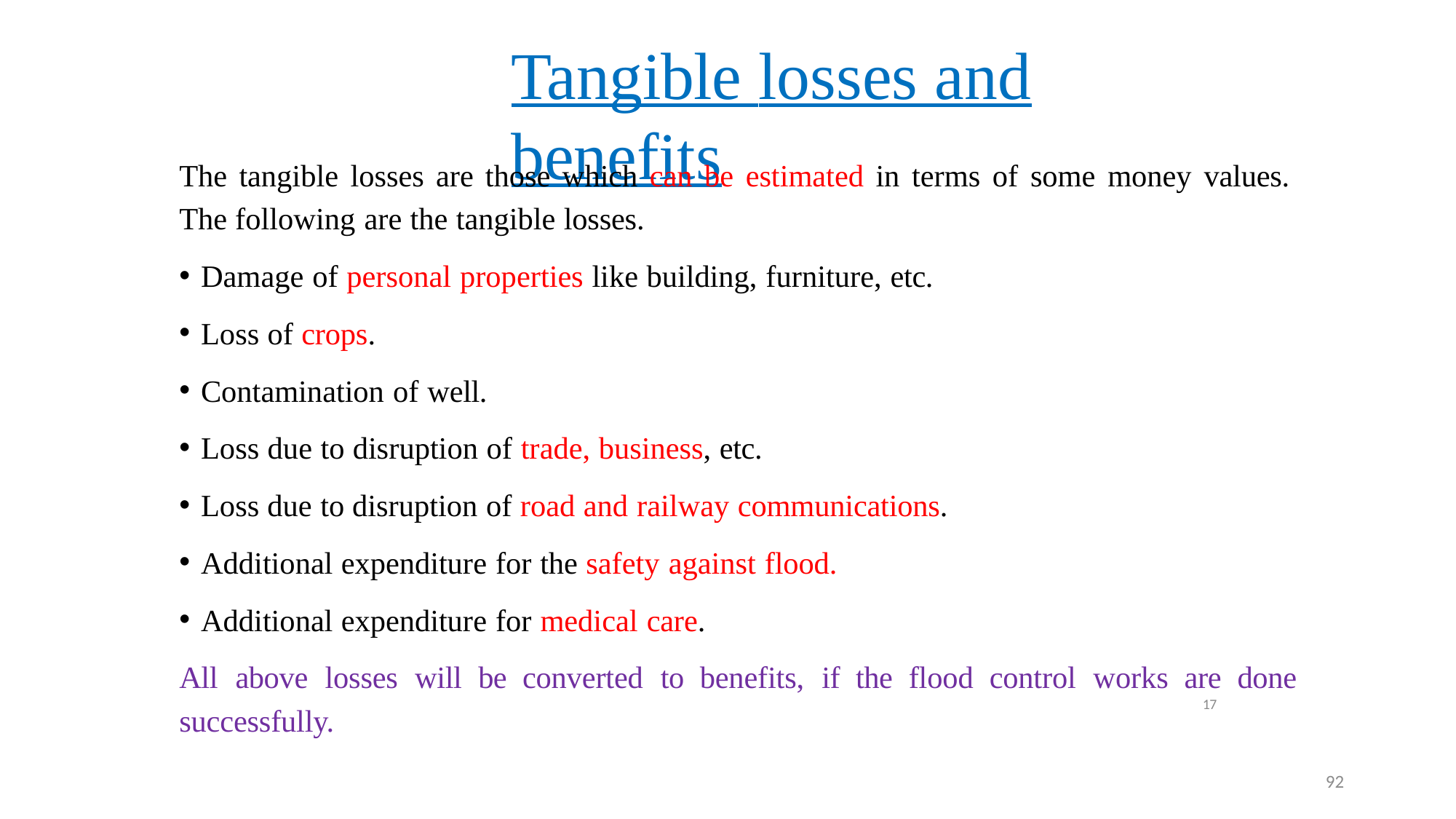

# Tangible losses and benefits
The tangible losses are those which can be estimated in terms of some money values. The following are the tangible losses.
Damage of personal properties like building, furniture, etc.
Loss of crops.
Contamination of well.
Loss due to disruption of trade, business, etc.
Loss due to disruption of road and railway communications.
Additional expenditure for the safety against flood.
Additional expenditure for medical care.
All	above	losses	will	be	converted	to	benefits,	if	the	flood	control	works	are	done
17
successfully.
92